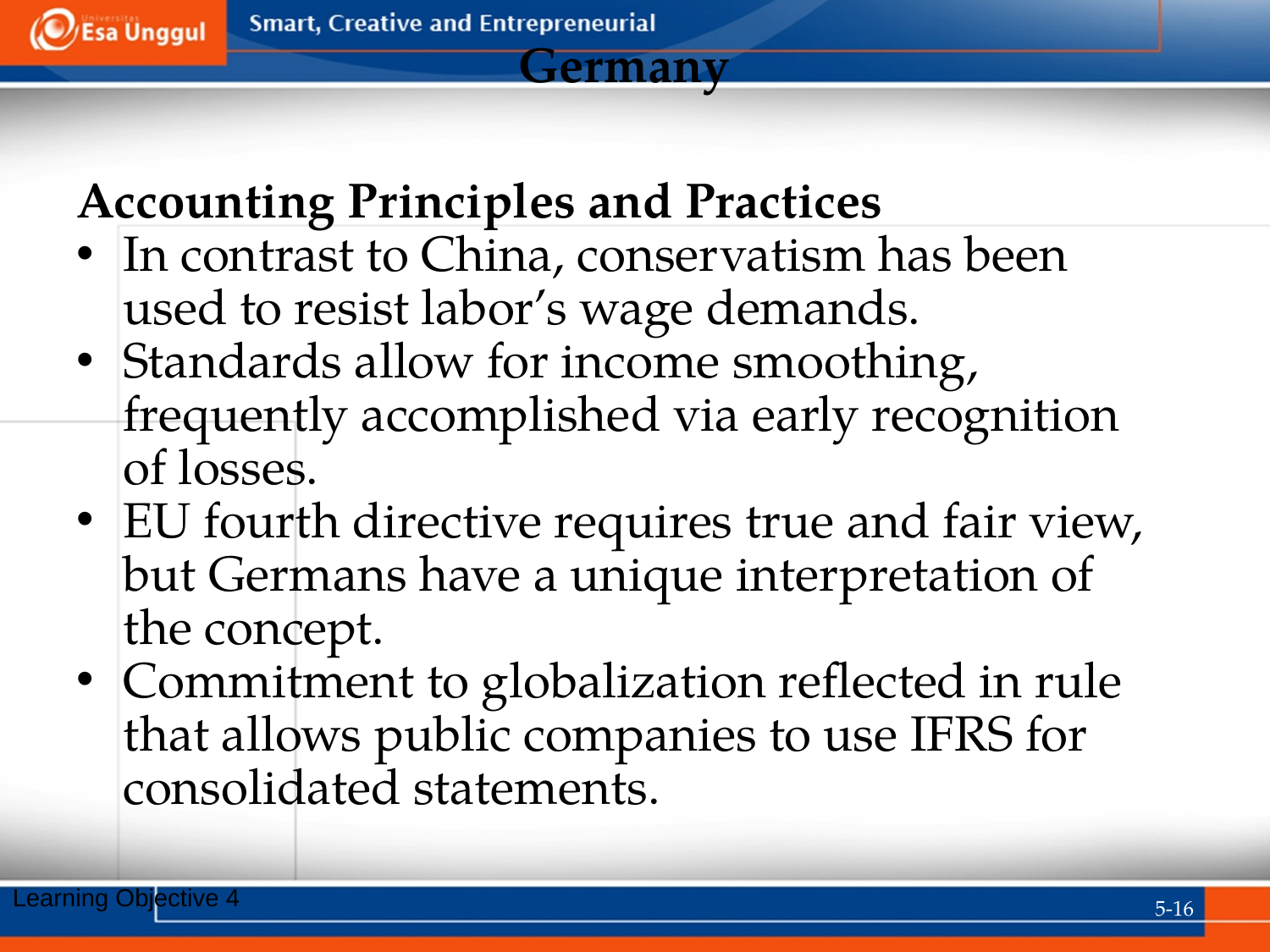

# Germany
Accounting Principles and Practices
In contrast to China, conservatism has been used to resist labor’s wage demands.
Standards allow for income smoothing, frequently accomplished via early recognition of losses.
EU fourth directive requires true and fair view, but Germans have a unique interpretation of the concept.
Commitment to globalization reflected in rule that allows public companies to use IFRS for consolidated statements.

5-16
Learning Objective 4